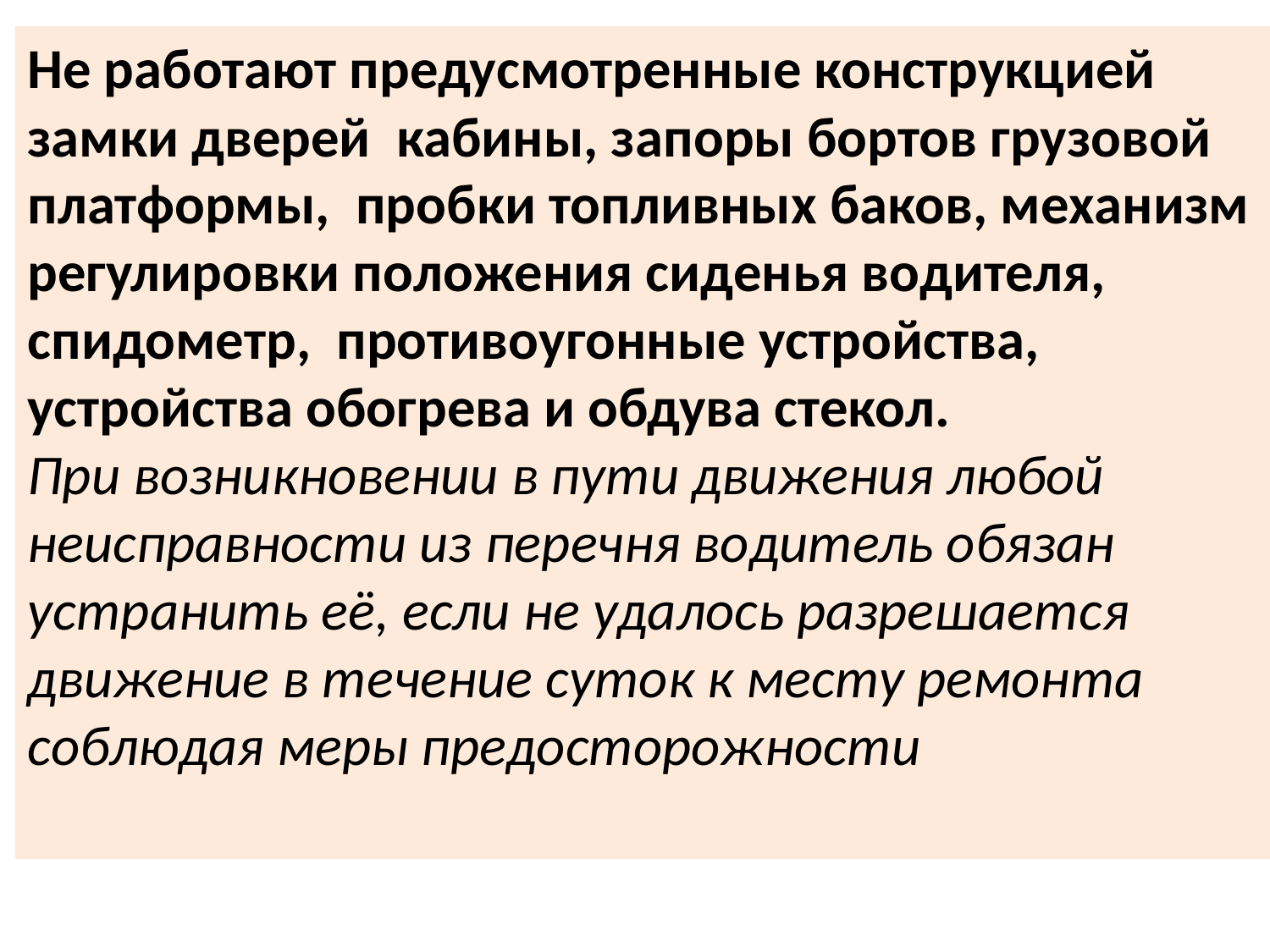

Не работают предусмотренные конструкцией замки дверей  кабины, запоры бортов грузовой платформы,  пробки топливных баков, механизм регулировки положения сиденья водителя,   спидометр,  противоугонные устройства, устройства обогрева и обдува стекол.
При возникновении в пути движения любой неисправности из перечня водитель обязан устранить её, если не удалось разрешается движение в течение суток к месту ремонта соблюдая меры предосторожности